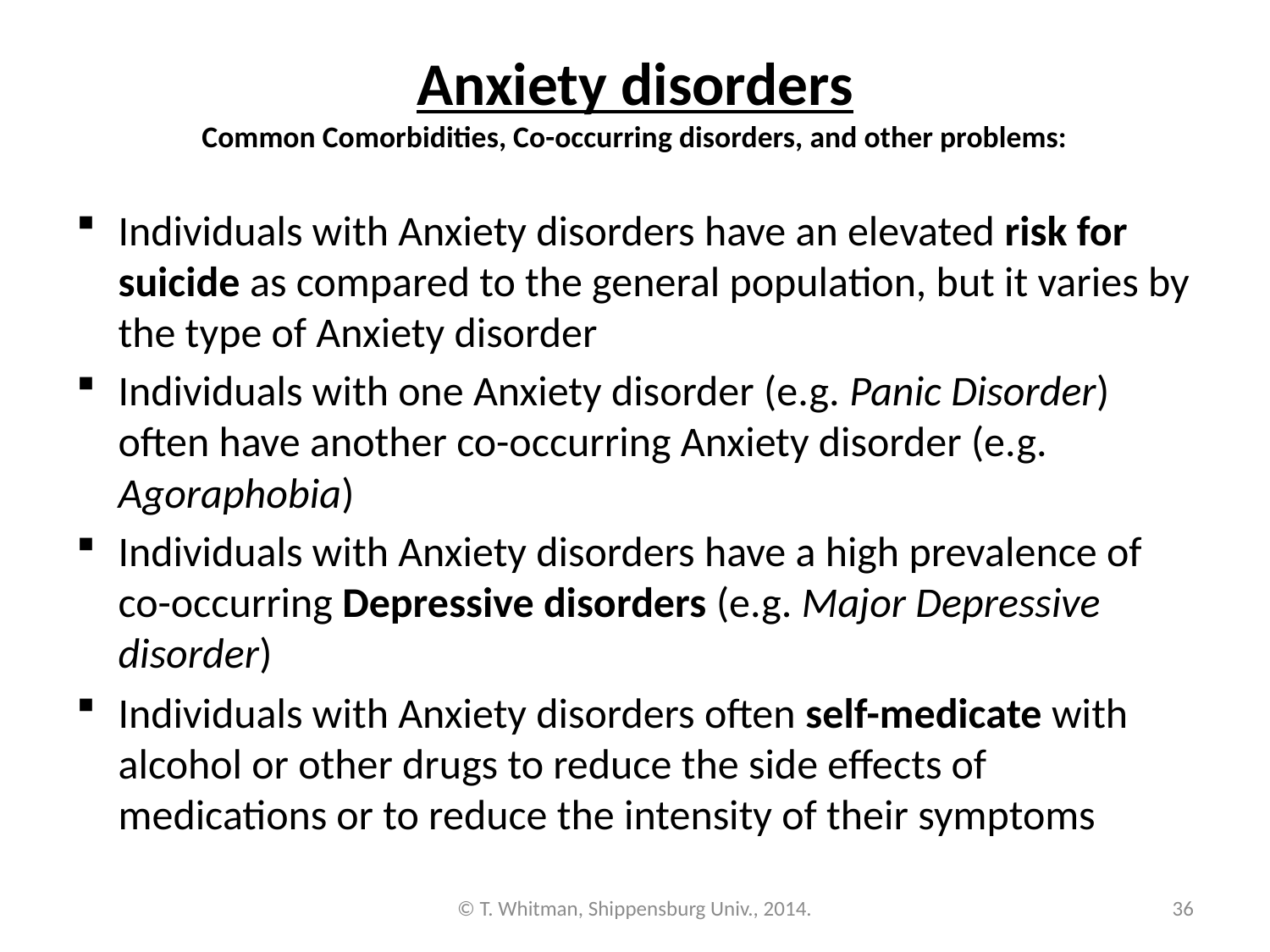

# Anxiety disorders Common Comorbidities, Co-occurring disorders, and other problems:
Individuals with Anxiety disorders have an elevated risk for suicide as compared to the general population, but it varies by the type of Anxiety disorder
Individuals with one Anxiety disorder (e.g. Panic Disorder) often have another co-occurring Anxiety disorder (e.g. Agoraphobia)
Individuals with Anxiety disorders have a high prevalence of co-occurring Depressive disorders (e.g. Major Depressive disorder)
Individuals with Anxiety disorders often self-medicate with alcohol or other drugs to reduce the side effects of medications or to reduce the intensity of their symptoms

© T. Whitman, Shippensburg Univ., 2014.
36